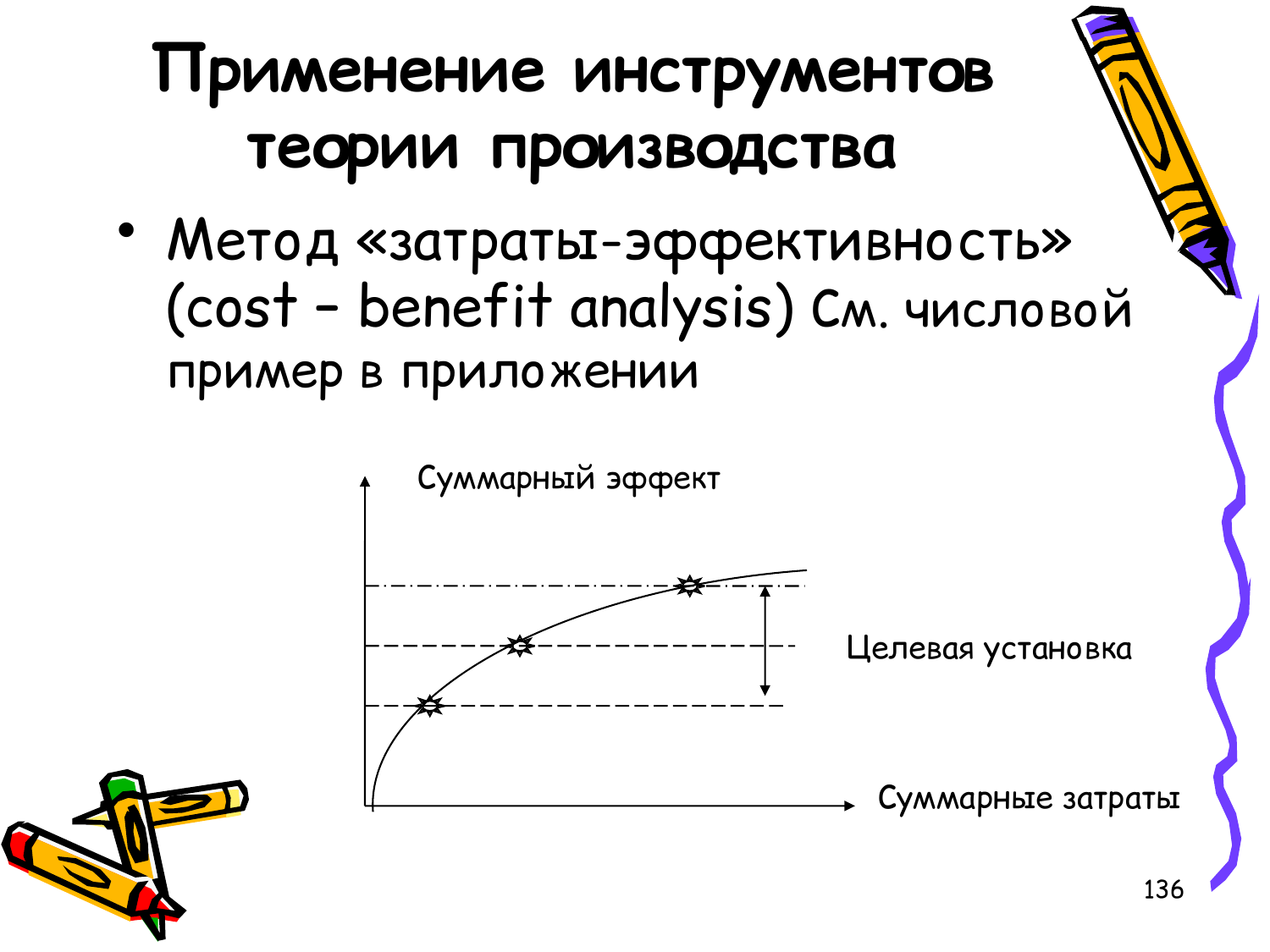

# Применение инструментов теории производства
Метод «затраты-эффективность» (cost – benefit analysis) См. числовой пример в приложении
Суммарный эффект

Целевая установка

Суммарные затраты

136